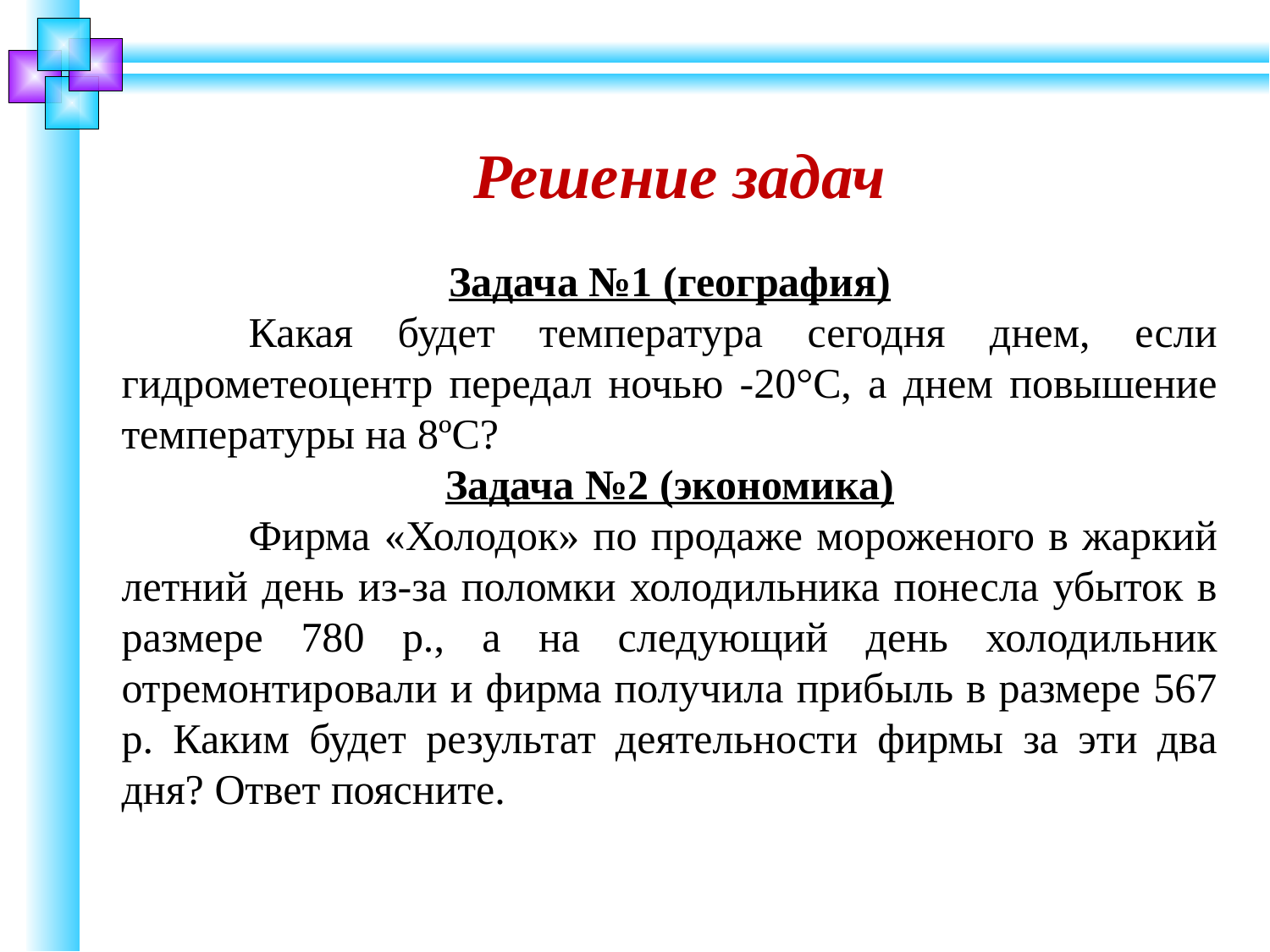

Решение задач
Задача №1 (география)
	Какая будет температура сегодня днем, если гидрометеоцентр передал ночью -20°С, а днем повышение температуры на 8ºС?
Задача №2 (экономика)
	Фирма «Холодок» по продаже мороженого в жаркий летний день из-за поломки холодильника понесла убыток в размере 780 р., а на следующий день холодильник отремонтировали и фирма получила прибыль в размере 567 р. Каким будет результат деятельности фирмы за эти два дня? Ответ поясните.